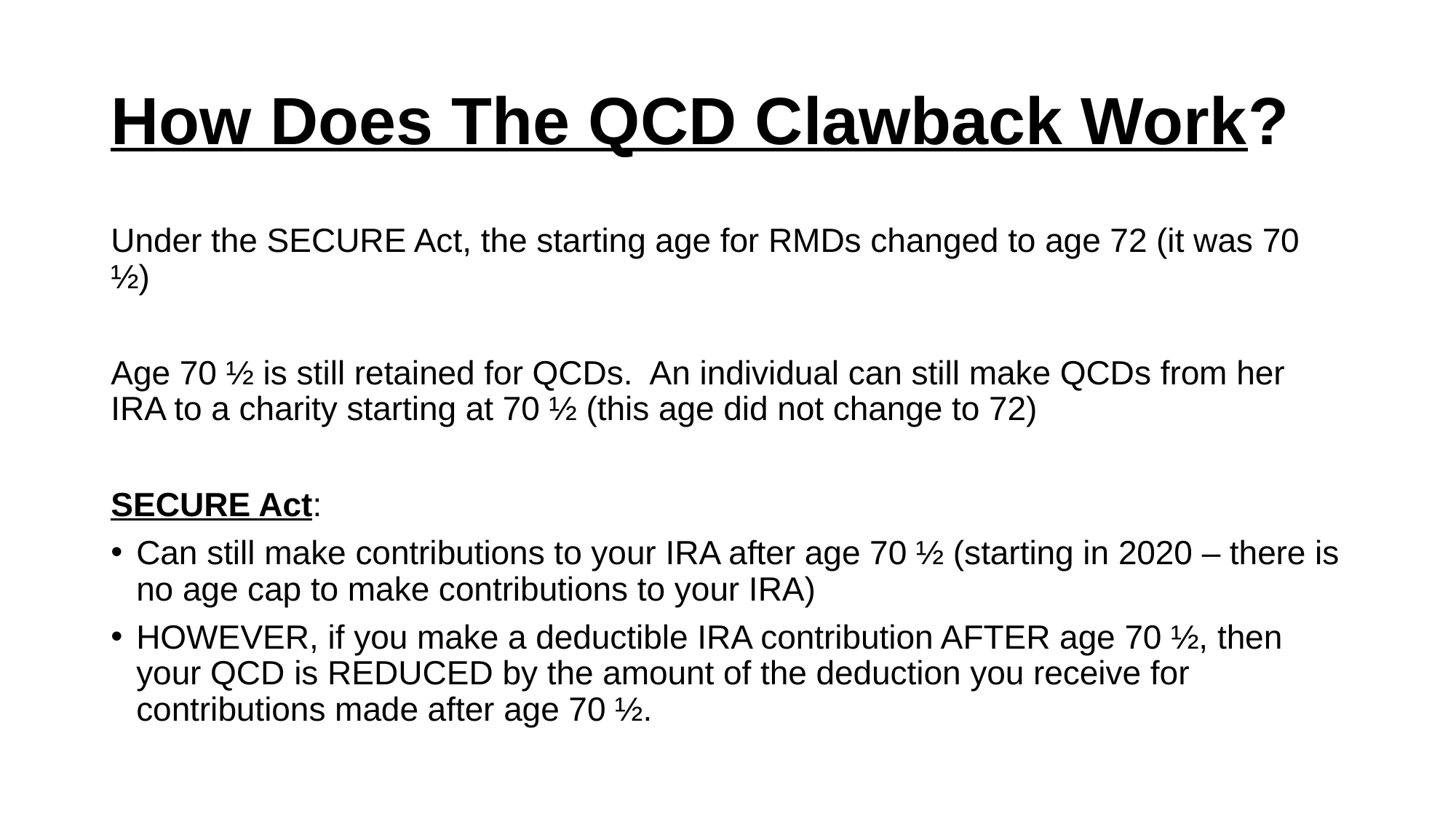

# How Does The QCD Clawback Work?
Under the SECURE Act, the starting age for RMDs changed to age 72 (it was 70 ½)

Age 70 ½ is still retained for QCDs.  An individual can still make QCDs from her IRA to a charity starting at 70 ½ (this age did not change to 72)

SECURE Act:
Can still make contributions to your IRA after age 70 ½ (starting in 2020 – there is no age cap to make contributions to your IRA)
HOWEVER, if you make a deductible IRA contribution AFTER age 70 ½, then your QCD is REDUCED by the amount of the deduction you receive for contributions made after age 70 ½.